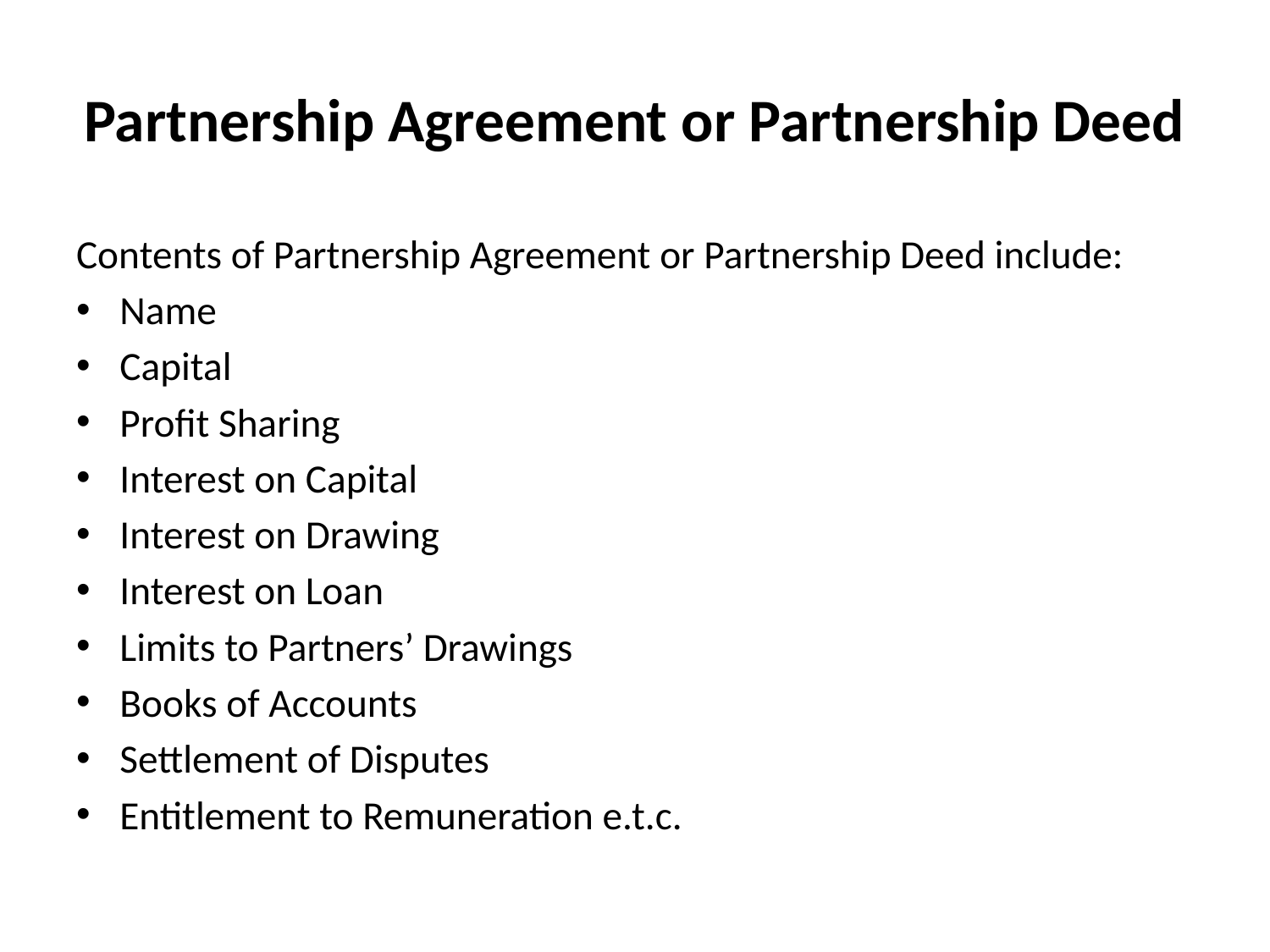

# Partnership Agreement or Partnership Deed
Contents of Partnership Agreement or Partnership Deed include:
Name
Capital
Profit Sharing
Interest on Capital
Interest on Drawing
Interest on Loan
Limits to Partners’ Drawings
Books of Accounts
Settlement of Disputes
Entitlement to Remuneration e.t.c.